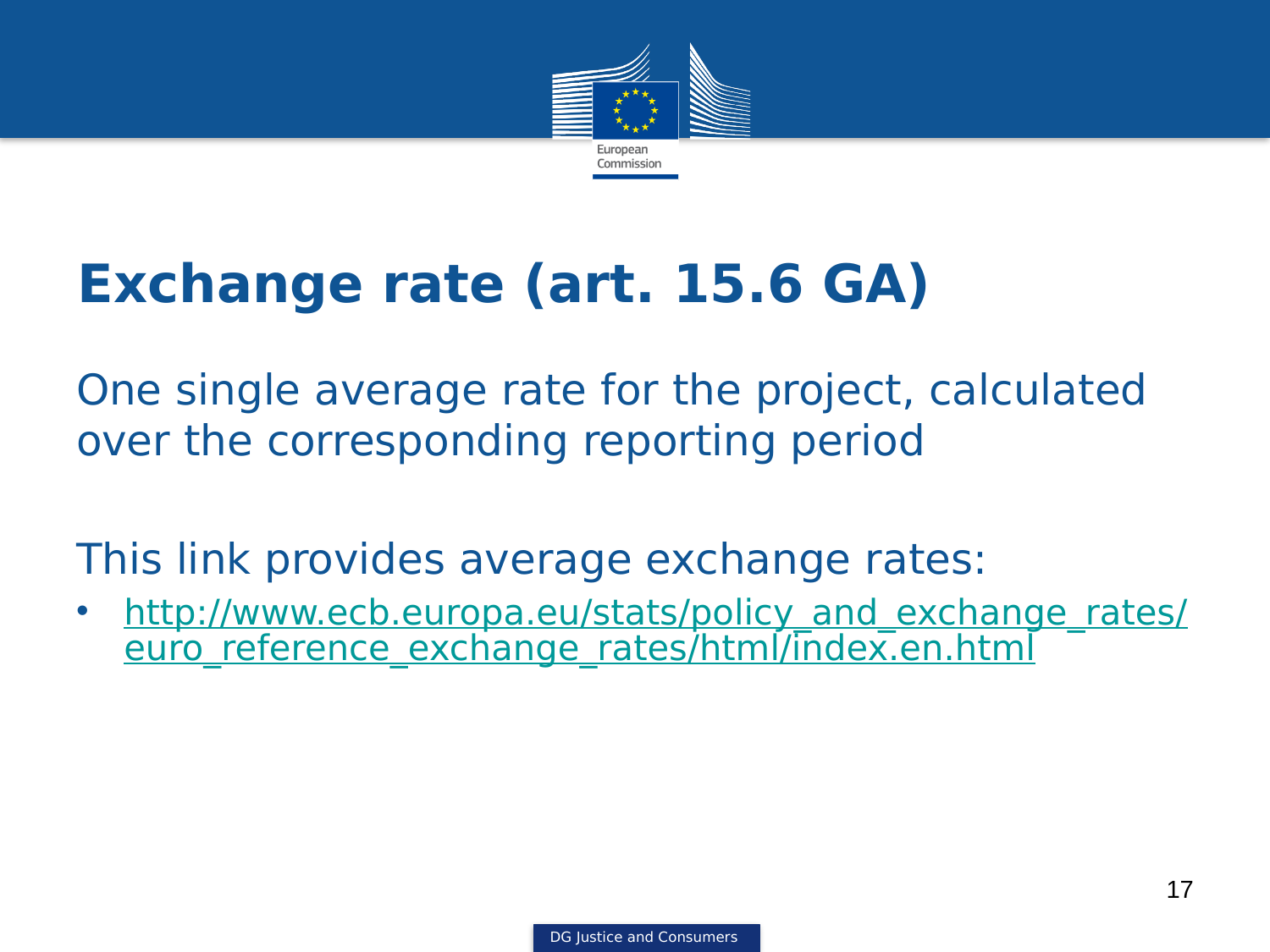

# Exchange rate (art. 15.6 GA)
One single average rate for the project, calculated over the corresponding reporting period

This link provides average exchange rates:
http://www.ecb.europa.eu/stats/policy_and_exchange_rates/euro_reference_exchange_rates/html/index.en.html
17